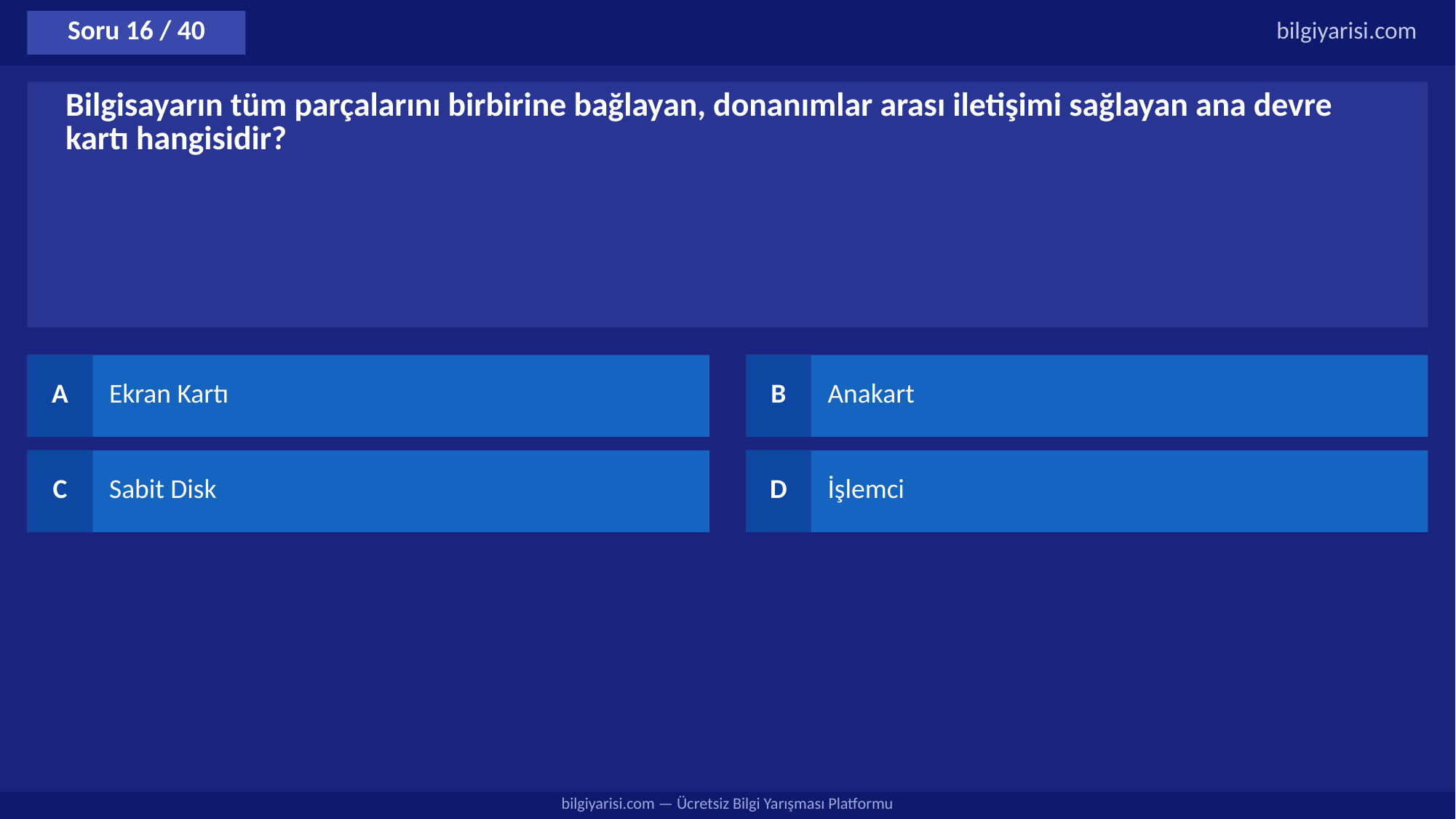

Soru 16 / 40
bilgiyarisi.com

Bilgisayarın tüm parçalarını birbirine bağlayan, donanımlar arası iletişimi sağlayan ana devre kartı hangisidir?

A
Ekran Kartı

B
Anakart

C
Sabit Disk

D
İşlemci
bilgiyarisi.com — Ücretsiz Bilgi Yarışması Platformu